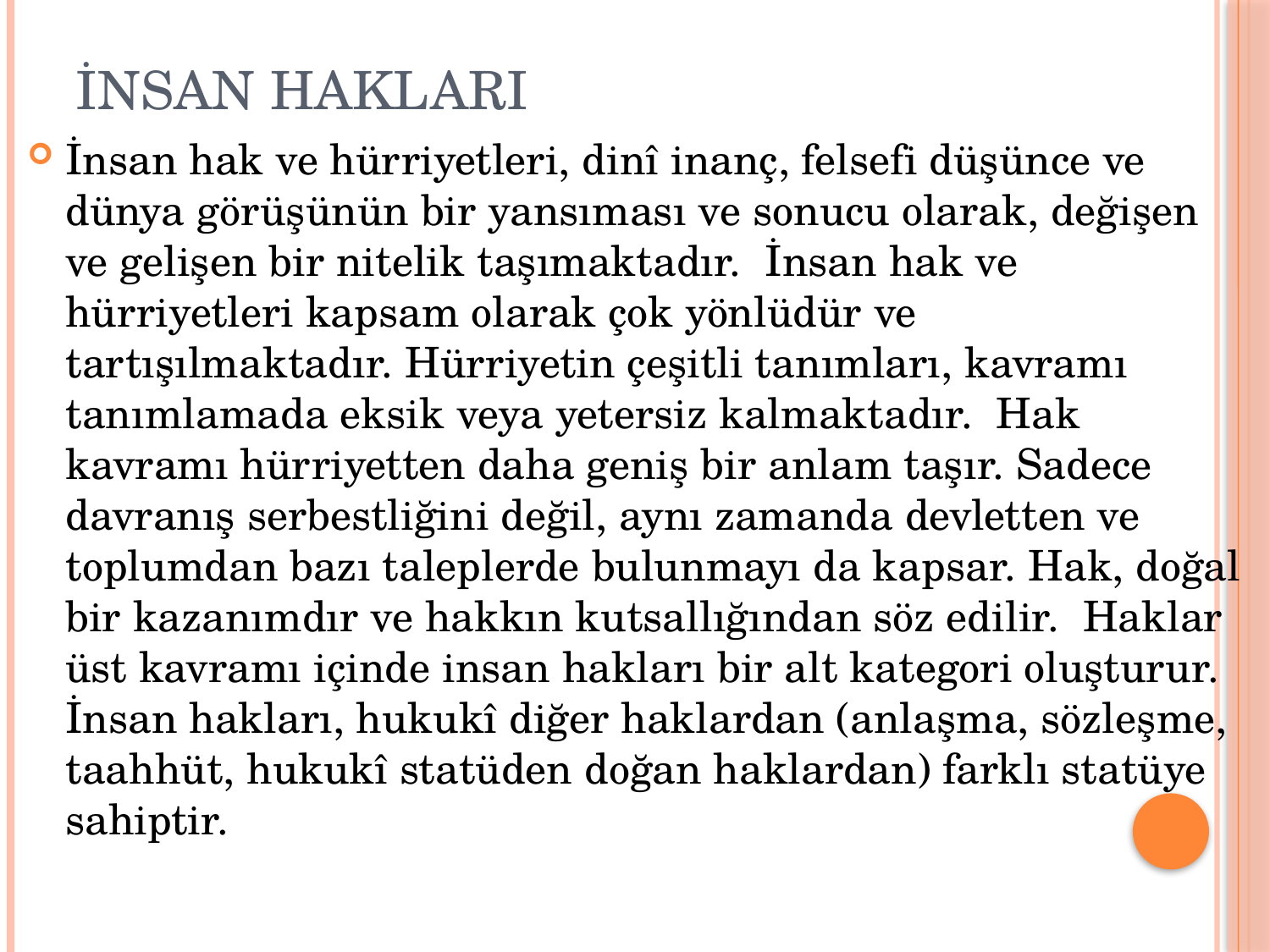

# İNSAN HAKLARI
İnsan hak ve hürriyetleri, dinî inanç, felsefi düşünce ve dünya görüşünün bir yansıması ve sonucu olarak, değişen ve gelişen bir nitelik taşımaktadır.  İnsan hak ve hürriyetleri kapsam olarak çok yönlüdür ve tartışılmaktadır. Hürriyetin çeşitli tanımları, kavramı tanımlamada eksik veya yetersiz kalmaktadır.  Hak kavramı hürriyetten daha geniş bir anlam taşır. Sadece davranış serbestliğini değil, aynı zamanda devletten ve toplumdan bazı taleplerde bulunmayı da kapsar. Hak, doğal bir kazanımdır ve hakkın kutsallığından söz edilir.  Haklar üst kavramı içinde insan hakları bir alt kategori oluşturur. İnsan hakları, hukukî diğer haklardan (anlaşma, sözleşme, taahhüt, hukukî statüden doğan haklardan) farklı statüye sahiptir.